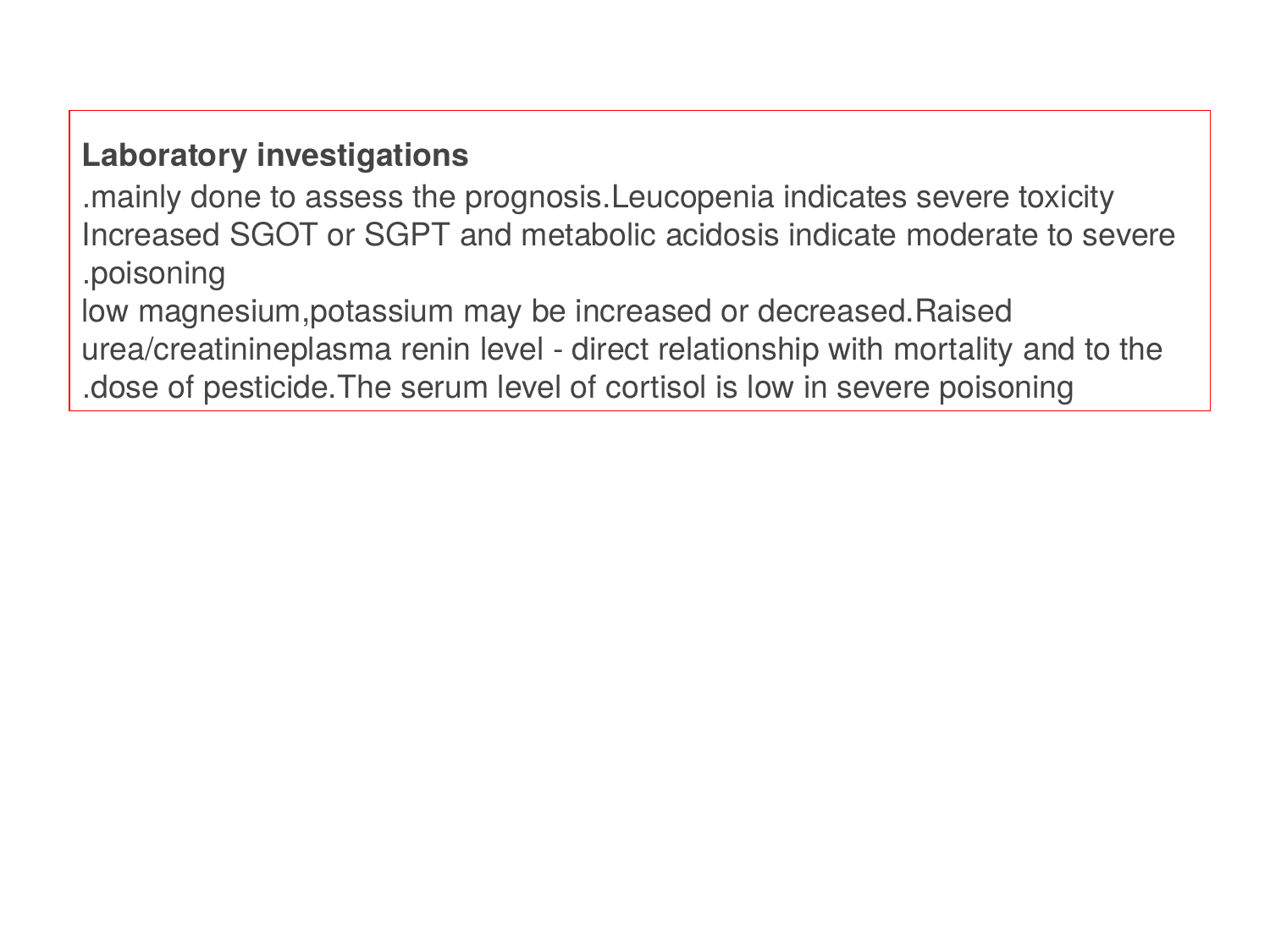

Laboratory investigations
mainly done to assess the prognosis.Leucopenia indicates severe toxicity.
Increased SGOT or SGPT and metabolic acidosis indicate moderate to severe poisoning.
low magnesium,potassium may be increased or decreased.Raised urea/creatinineplasma renin level - direct relationship with mortality and to the dose of pesticide.The serum level of cortisol is low in severe poisoning.